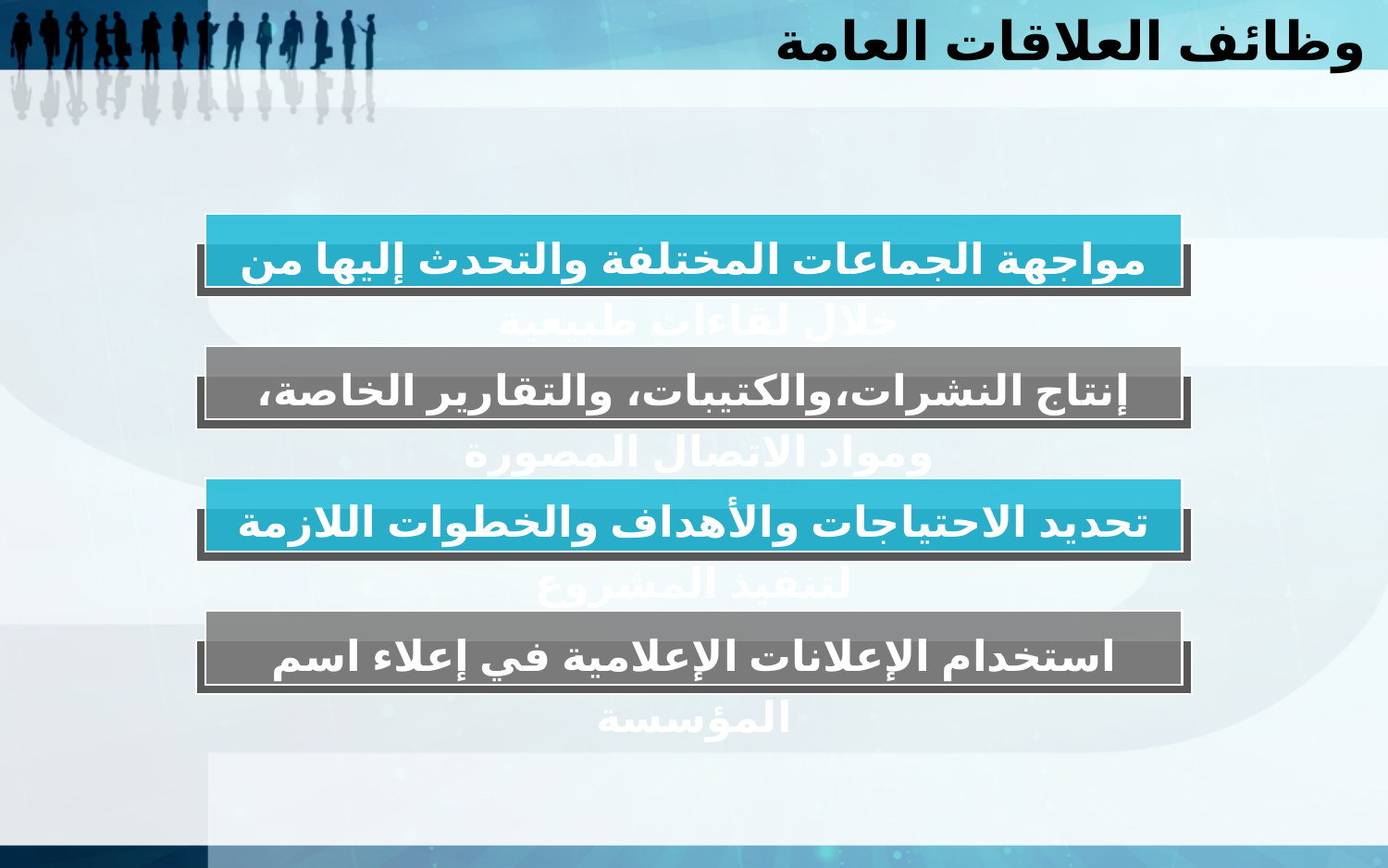

وظائف العلاقات العامة

مواجهة الجماعات المختلفة والتحدث إليها من خلال لقاءات طبيعية

إنتاج النشرات،والكتيبات، والتقارير الخاصة، ومواد الاتصال المصورة

تحديد الاحتياجات والأهداف والخطوات اللازمة لتنفيذ المشروع

استخدام الإعلانات الإعلامية في إعلاء اسم المؤسسة